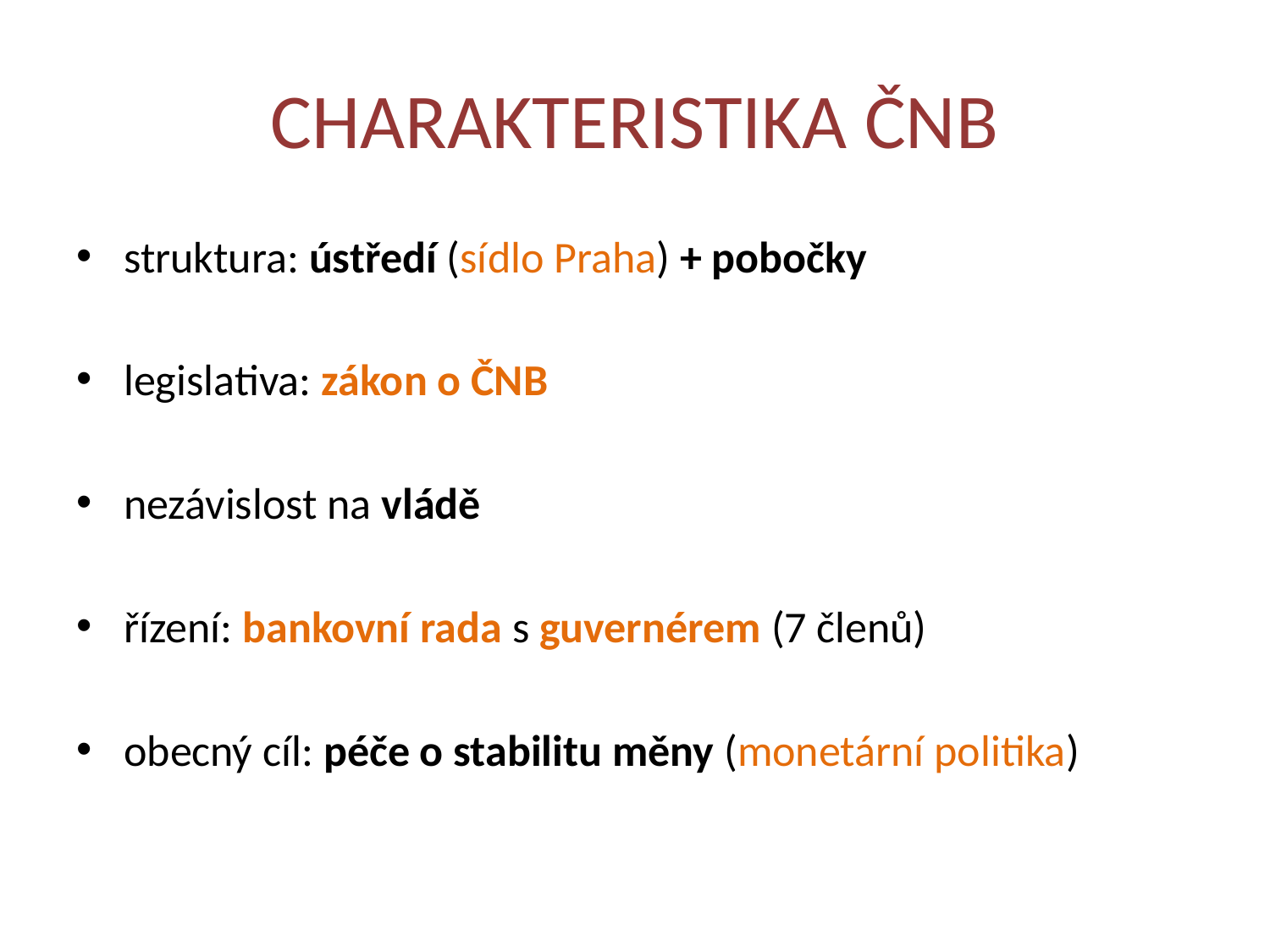

# CHARAKTERISTIKA ČNB
struktura: ústředí (sídlo Praha) + pobočky

legislativa: zákon o ČNB

nezávislost na vládě

řízení: bankovní rada s guvernérem (7 členů)

obecný cíl: péče o stabilitu měny (monetární politika)